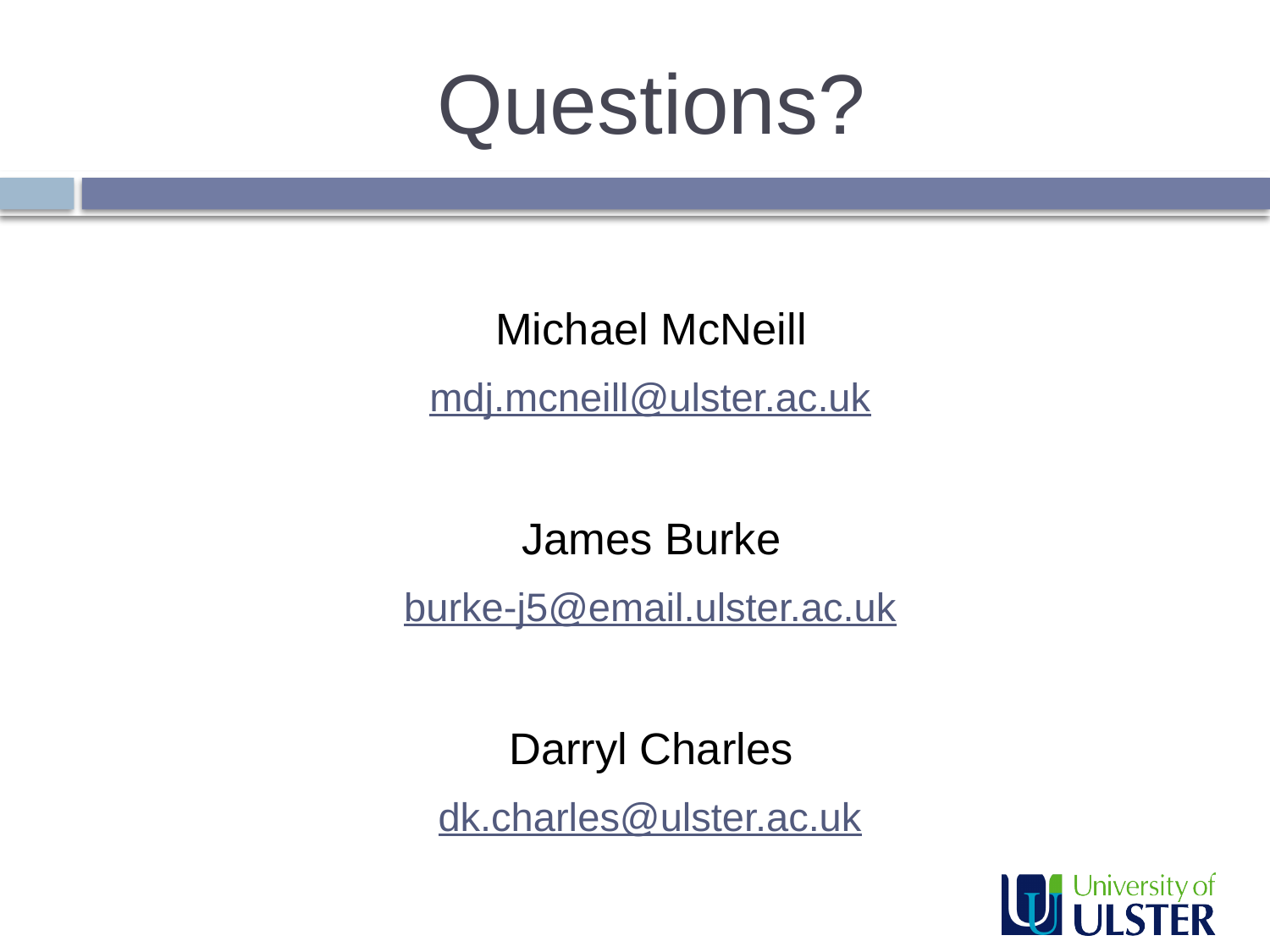

# Questions?

Michael McNeill
mdj.mcneill@ulster.ac.uk

James Burke
burke-j5@email.ulster.ac.uk

Darryl Charles
dk.charles@ulster.ac.uk